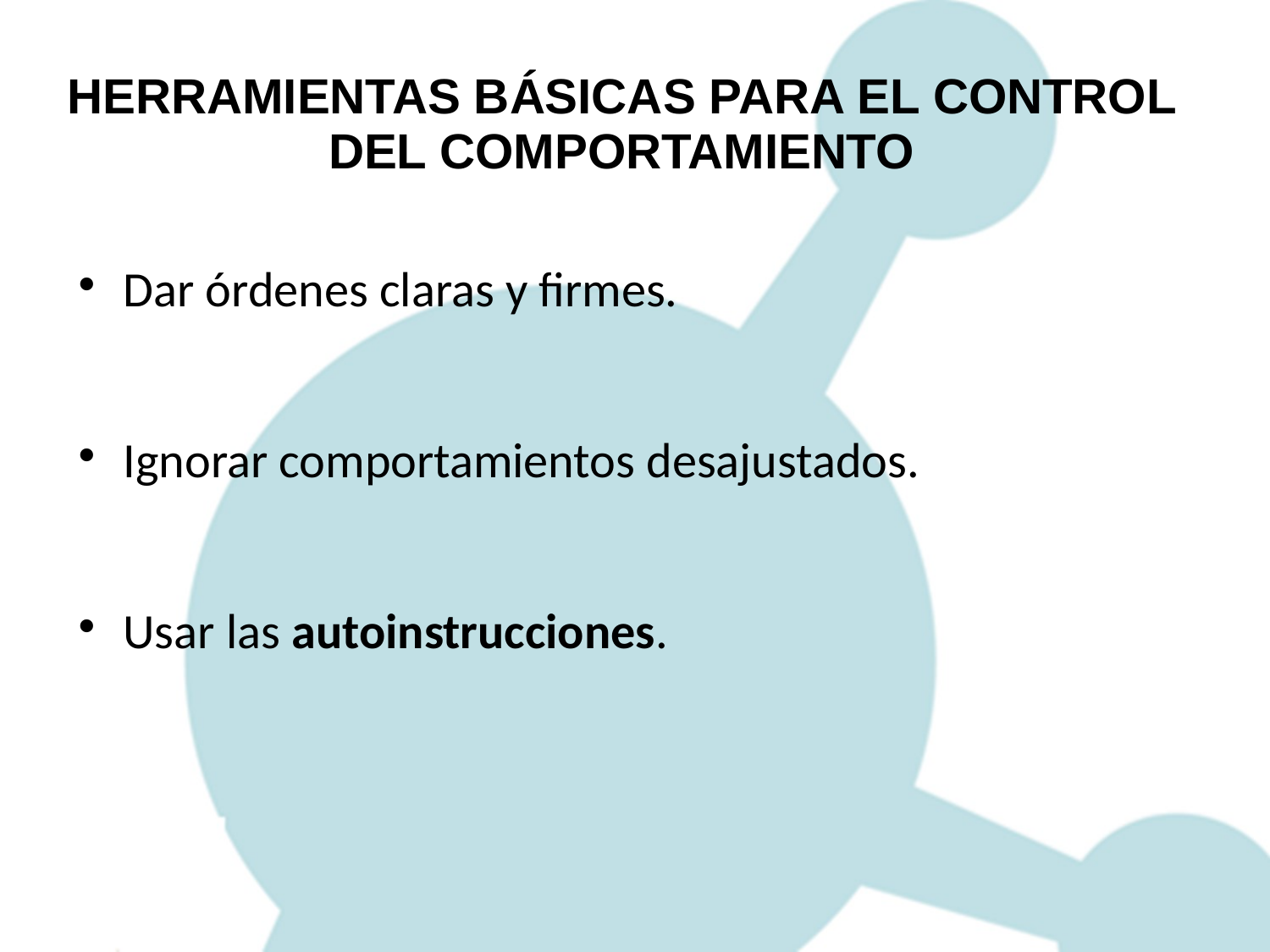

HERRAMIENTAS BÁSICAS PARA EL CONTROL DEL COMPORTAMIENTO
Dar órdenes claras y firmes.

Ignorar comportamientos desajustados.

Usar las autoinstrucciones.